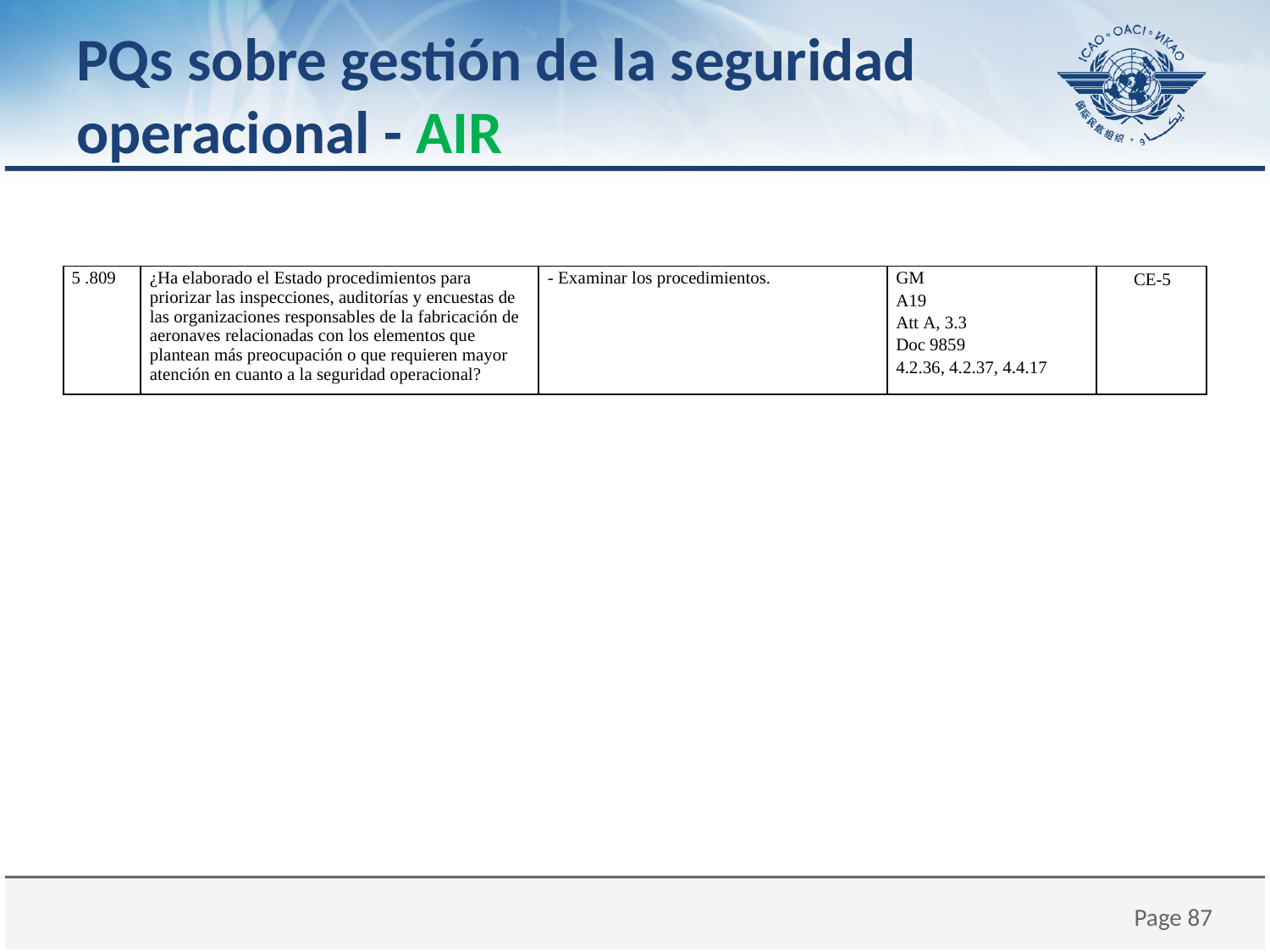

# PQs sobre gestión de la seguridad operacional - AIR
| 5 .809 | ¿Ha elaborado el Estado procedimientos para priorizar las inspecciones, auditorías y encuestas de las organizaciones responsables de la fabricación de aeronaves relacionadas con los elementos que plantean más preocupación o que requieren mayor atención en cuanto a la seguridad operacional? | - Examinar los procedimientos. | GM A19 Att A, 3.3 Doc 9859 4.2.36, 4.2.37, 4.4.17 | CE-5 |
| --- | --- | --- | --- | --- |